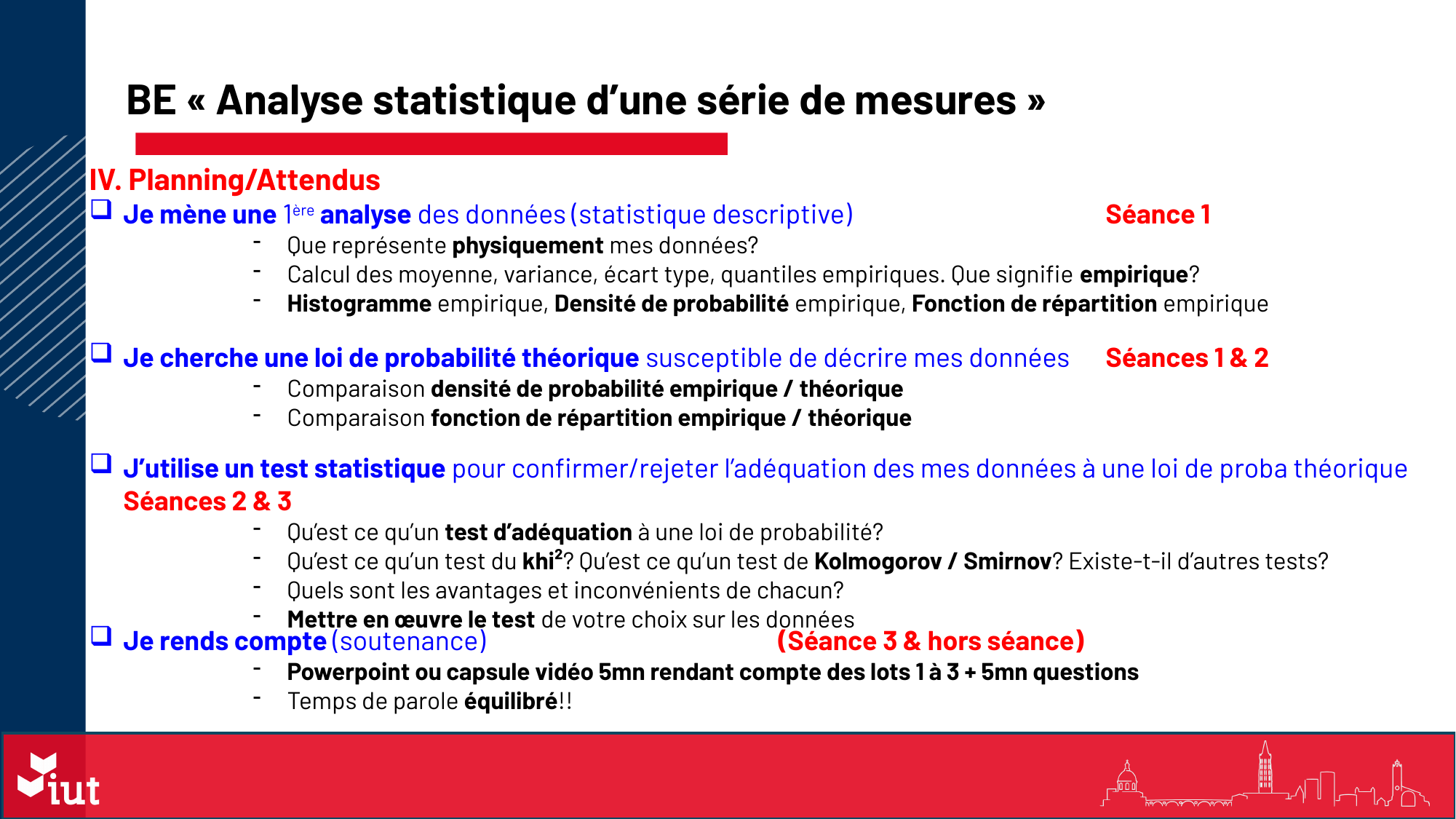

BE « Analyse statistique d’une série de mesures »
IV. Planning/Attendus
Je mène une 1ère analyse des données (statistique descriptive)			Séance 1
Que représente physiquement mes données?
Calcul des moyenne, variance, écart type, quantiles empiriques. Que signifie empirique?
Histogramme empirique, Densité de probabilité empirique, Fonction de répartition empirique
Je cherche une loi de probabilité théorique susceptible de décrire mes données	Séances 1 & 2
Comparaison densité de probabilité empirique / théorique
Comparaison fonction de répartition empirique / théorique
J’utilise un test statistique pour confirmer/rejeter l’adéquation des mes données à une loi de proba théorique Séances 2 & 3
Qu’est ce qu’un test d’adéquation à une loi de probabilité?
Qu’est ce qu’un test du khi²? Qu’est ce qu’un test de Kolmogorov / Smirnov? Existe-t-il d’autres tests?
Quels sont les avantages et inconvénients de chacun?
Mettre en œuvre le test de votre choix sur les données
Je rends compte (soutenance)		 	(Séance 3 & hors séance)
Powerpoint ou capsule vidéo 5mn rendant compte des lots 1 à 3 + 5mn questions
Temps de parole équilibré!!